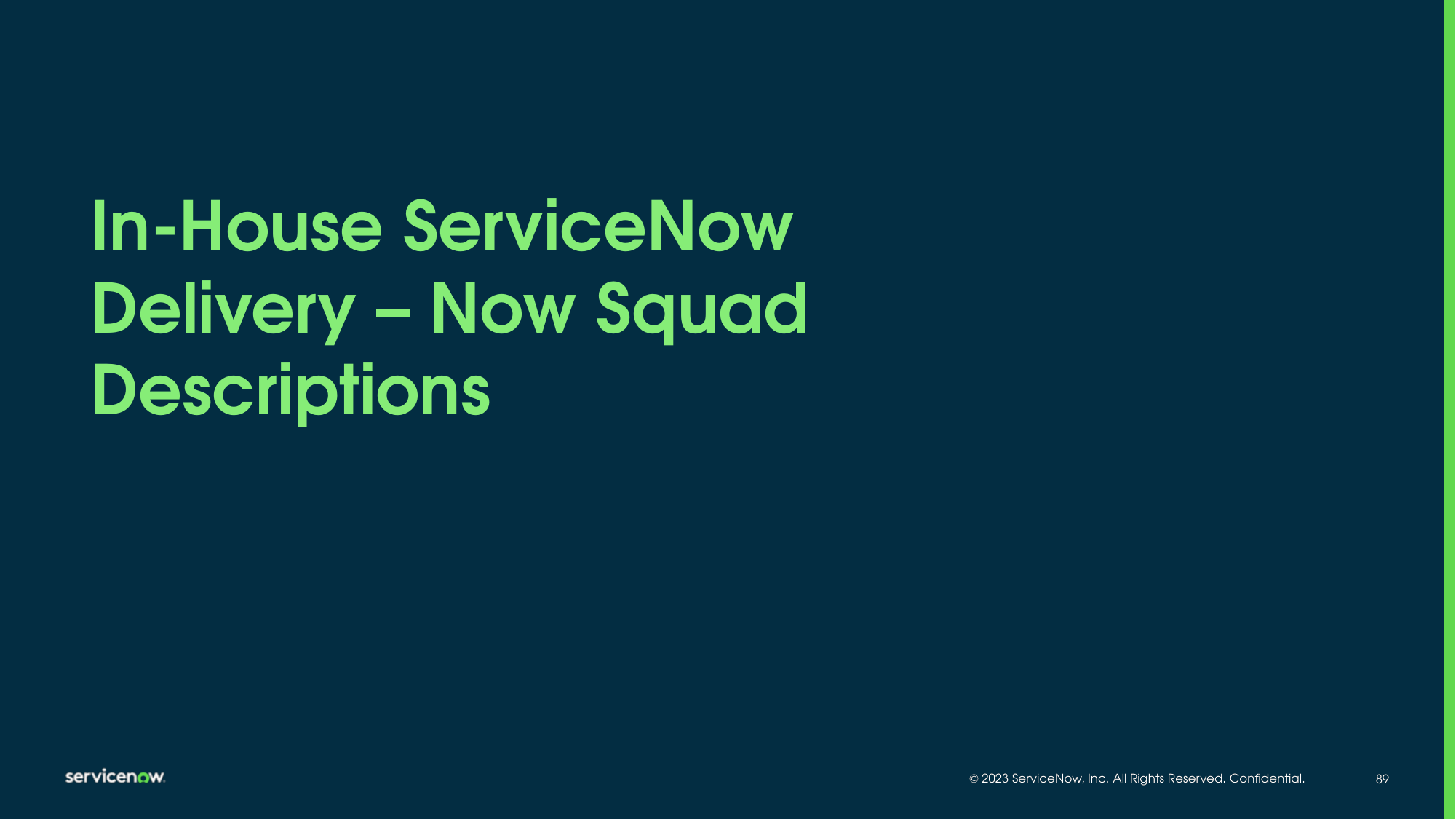

# In-House ServiceNow Delivery – Now Squad Descriptions